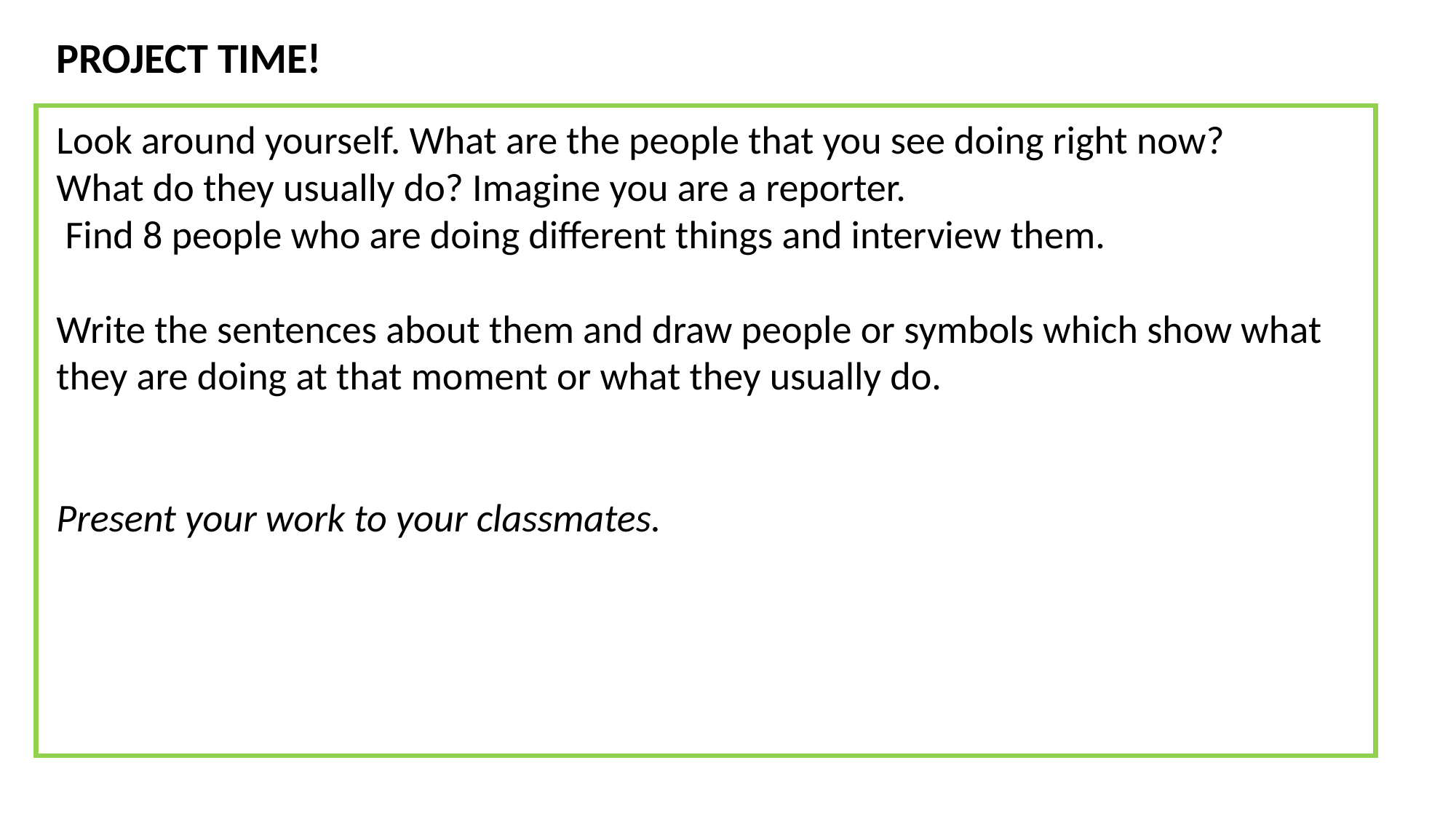

PROJECT TIME!

Look around yourself. What are the people that you see doing right now?
What do they usually do? Imagine you are a reporter.
 Find 8 people who are doing different things and interview them.

Write the sentences about them and draw people or symbols which show what they are doing at that moment or what they usually do.

Present your work to your classmates.